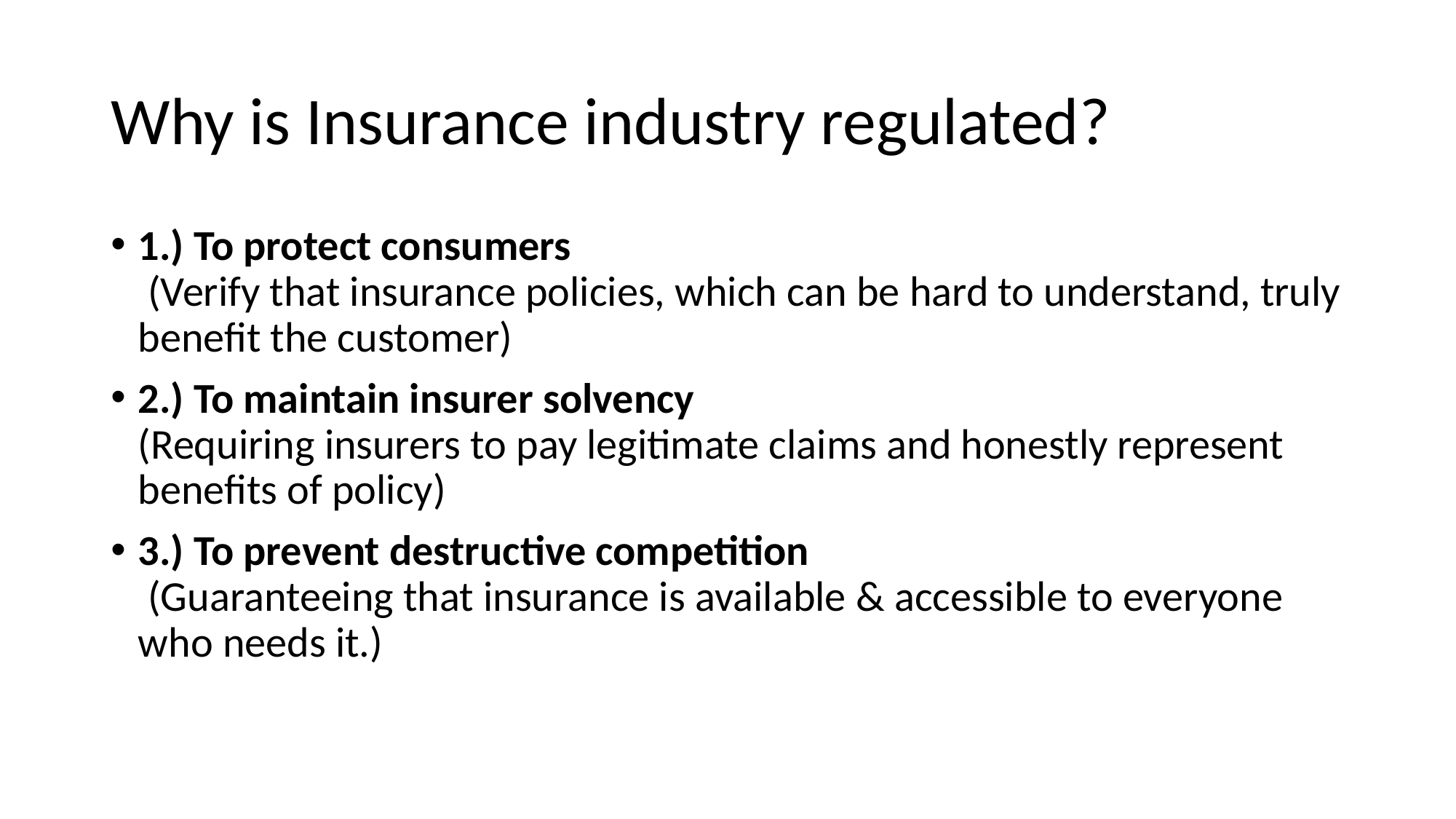

# Why is Insurance industry regulated?
1.) To protect consumers
 (Verify that insurance policies, which can be hard to understand, truly benefit the customer)
2.) To maintain insurer solvency
(Requiring insurers to pay legitimate claims and honestly represent benefits of policy)
3.) To prevent destructive competition
 (Guaranteeing that insurance is available & accessible to everyone who needs it.)